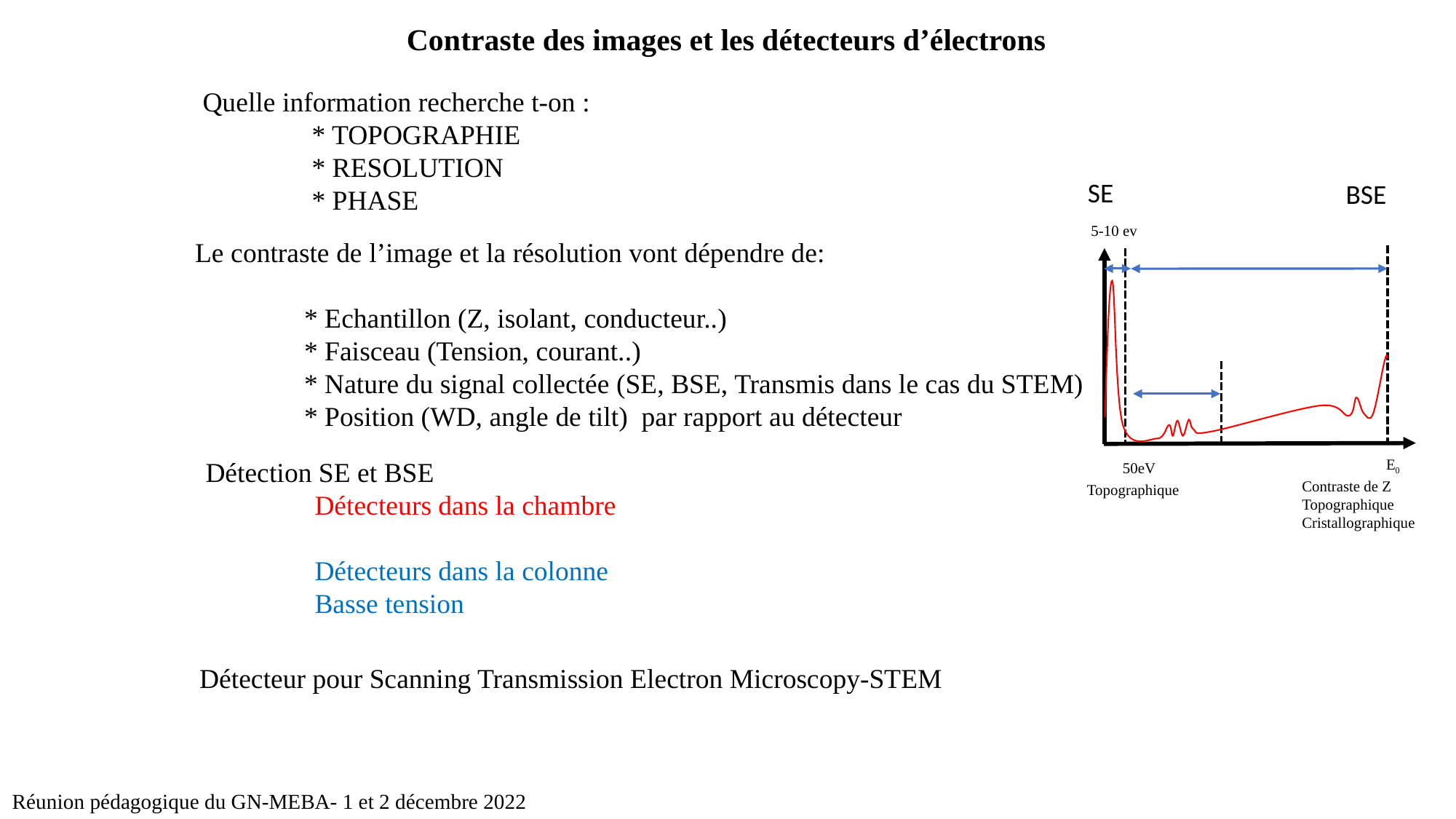

Contraste des images et les détecteurs d’électrons
Quelle information recherche t-on :
	* TOPOGRAPHIE
	* RESOLUTION
	* PHASE
SE
BSE
5-10 ev

E0
50eV
Contraste de Z
Topographique
Cristallographique
Topographique
Le contraste de l’image et la résolution vont dépendre de:

	* Echantillon (Z, isolant, conducteur..)
	* Faisceau (Tension, courant..)
	* Nature du signal collectée (SE, BSE, Transmis dans le cas du STEM)
	* Position (WD, angle de tilt)  par rapport au détecteur
Détection SE et BSE
	Détecteurs dans la chambre

	Détecteurs dans la colonne
	Basse tension
Détecteur pour Scanning Transmission Electron Microscopy-STEM
Réunion pédagogique du GN-MEBA- 1 et 2 décembre 2022